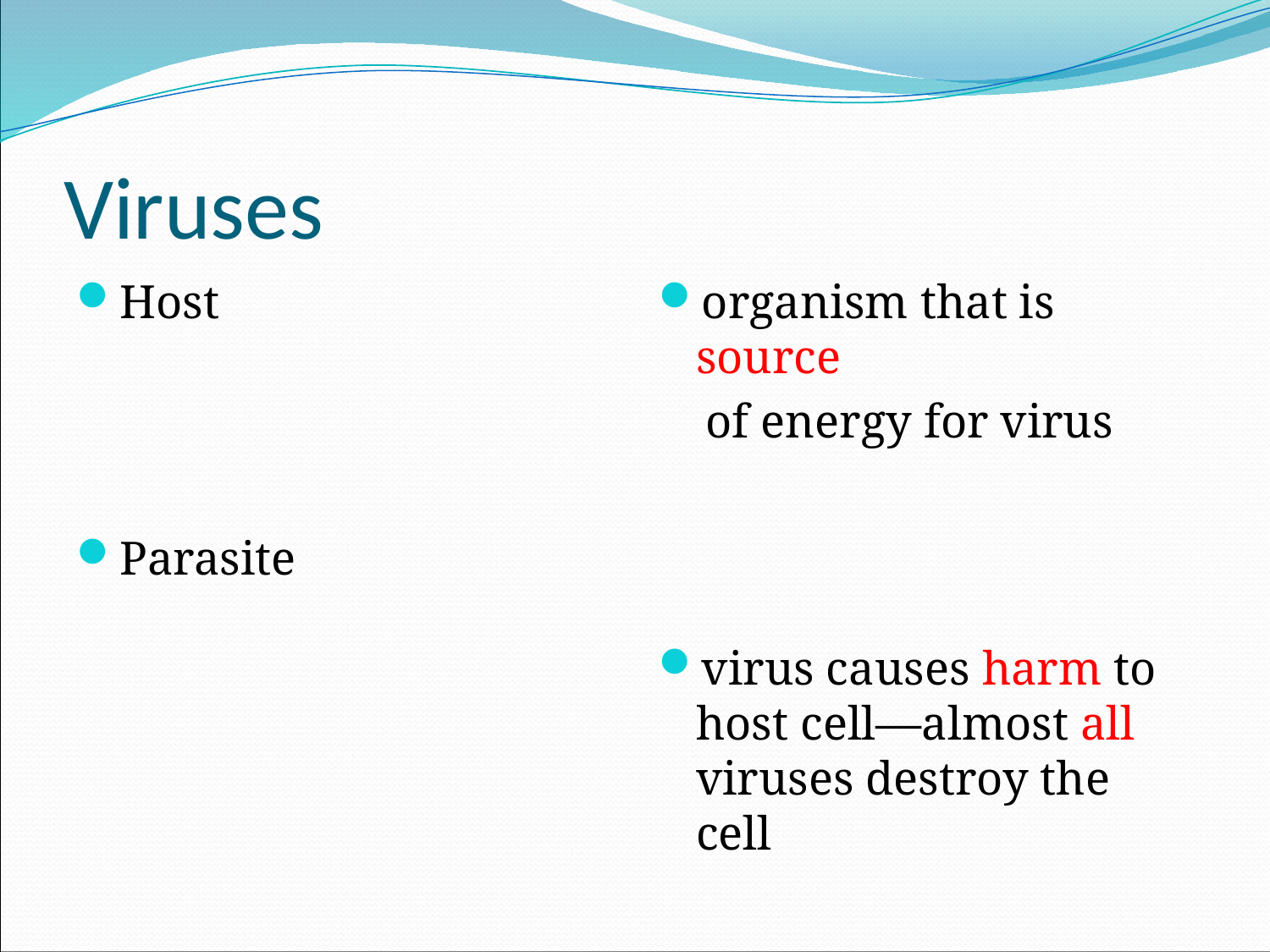

# Viruses
Host

Parasite
organism that is source
    of energy for virus

virus causes harm to host cell—almost all viruses destroy the cell